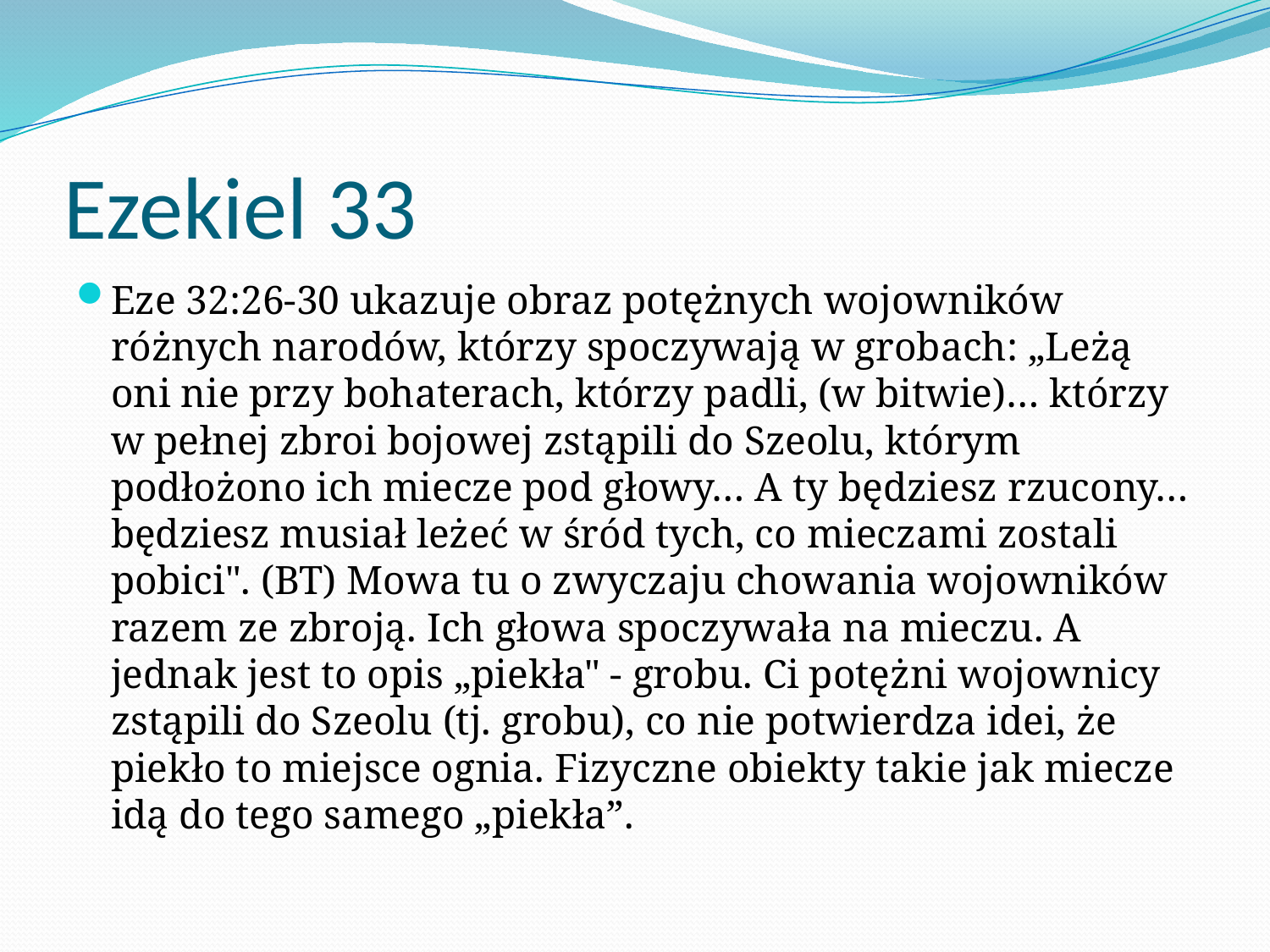

# Ezekiel 33
Eze 32:26-30 ukazuje obraz potężnych wojowników różnych narodów, którzy spoczywają w grobach: „Leżą oni nie przy bohaterach, którzy padli, (w bitwie)… którzy w pełnej zbroi bojowej zstąpili do Szeolu, którym podłożono ich miecze pod głowy… A ty będziesz rzucony… będziesz musiał leżeć w śród tych, co mieczami zostali pobici". (BT) Mowa tu o zwyczaju chowania wojowników razem ze zbroją. Ich głowa spoczywała na mieczu. A jednak jest to opis „piekła" - grobu. Ci potężni wojownicy zstąpili do Szeolu (tj. grobu), co nie potwierdza idei, że piekło to miejsce ognia. Fizyczne obiekty takie jak miecze idą do tego samego „piekła”.